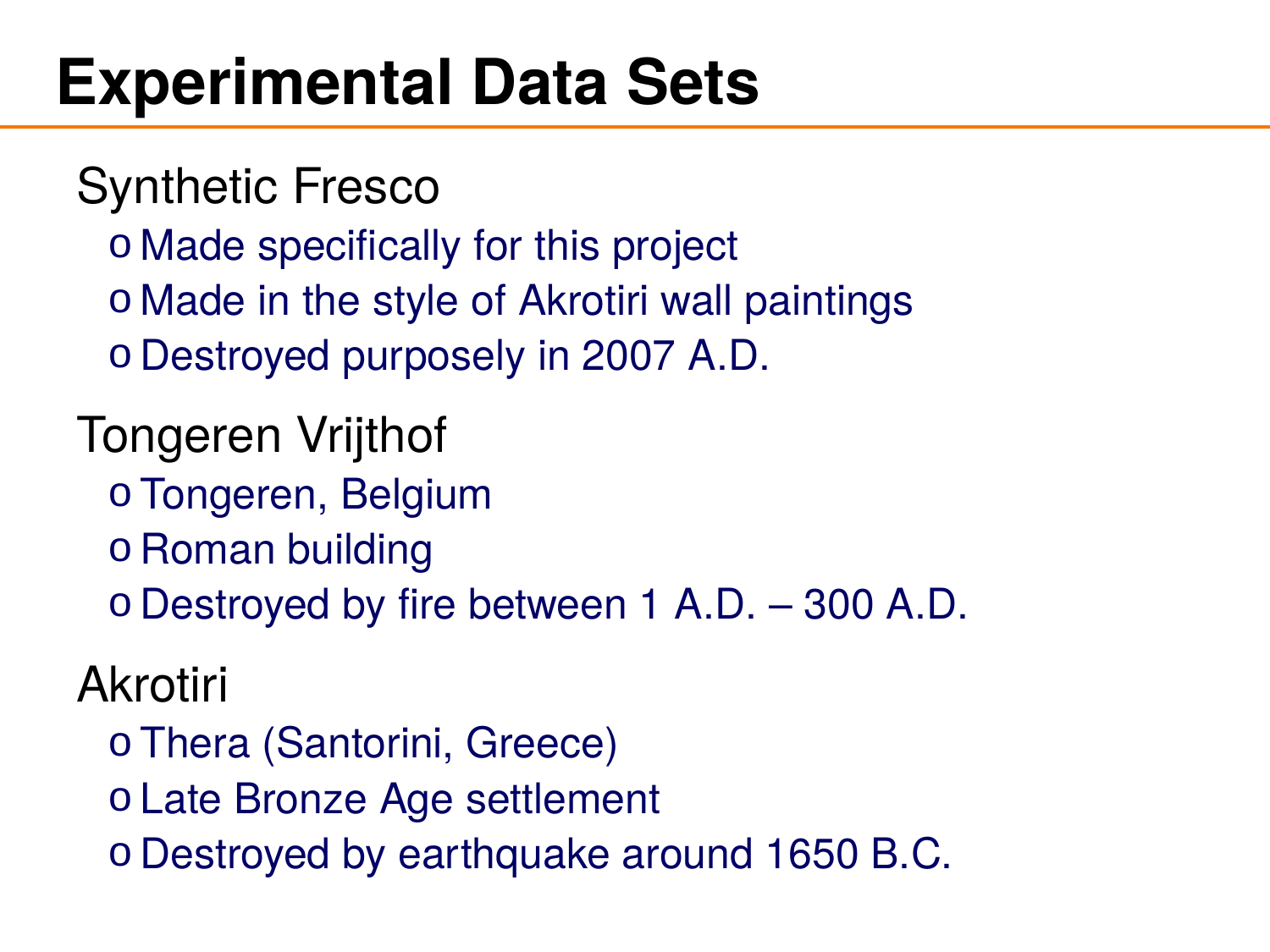

# Experimental Data Sets
Synthetic Fresco
Made specifically for this project
Made in the style of Akrotiri wall paintings
Destroyed purposely in 2007 A.D.
Tongeren Vrijthof
Tongeren, Belgium
Roman building
Destroyed by fire between 1 A.D. – 300 A.D.
Akrotiri
Thera (Santorini, Greece)
Late Bronze Age settlement
Destroyed by earthquake around 1650 B.C.